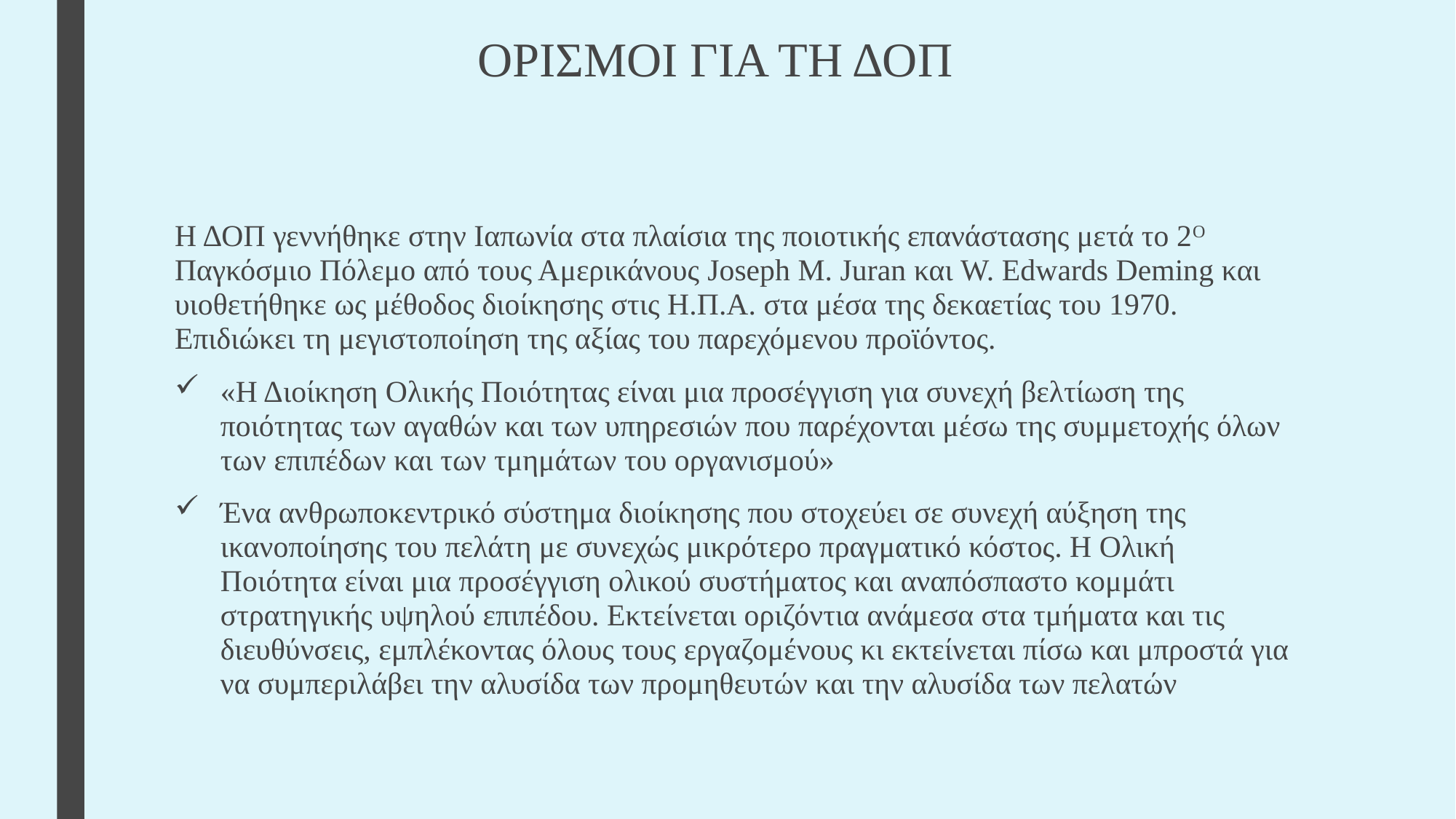

# ΟΡΙΣΜΟΙ ΓΙΑ ΤΗ ΔΟΠ
Η ΔΟΠ γεννήθηκε στην Ιαπωνία στα πλαίσια της ποιοτικής επανάστασης μετά το 2Ο Παγκόσμιο Πόλεμο από τους Αμερικάνους Joseph M. Juran και W. Edwards Deming και υιοθετήθηκε ως μέθοδος διοίκησης στις Η.Π.Α. στα μέσα της δεκαετίας του 1970. Επιδιώκει τη μεγιστοποίηση της αξίας του παρεχόμενου προϊόντος.
«Η Διοίκηση Ολικής Ποιότητας είναι μια προσέγγιση για συνεχή βελτίωση της ποιότητας των αγαθών και των υπηρεσιών που παρέχονται μέσω της συμμετοχής όλων των επιπέδων και των τμημάτων του οργανισμού»
Ένα ανθρωποκεντρικό σύστημα διοίκησης που στοχεύει σε συνεχή αύξηση της ικανοποίησης του πελάτη με συνεχώς μικρότερο πραγματικό κόστος. Η Ολική Ποιότητα είναι μια προσέγγιση ολικού συστήματος και αναπόσπαστο κομμάτι στρατηγικής υψηλού επιπέδου. Εκτείνεται οριζόντια ανάμεσα στα τμήματα και τις διευθύνσεις, εμπλέκοντας όλους τους εργαζομένους κι εκτείνεται πίσω και μπροστά για να συμπεριλάβει την αλυσίδα των προμηθευτών και την αλυσίδα των πελατών